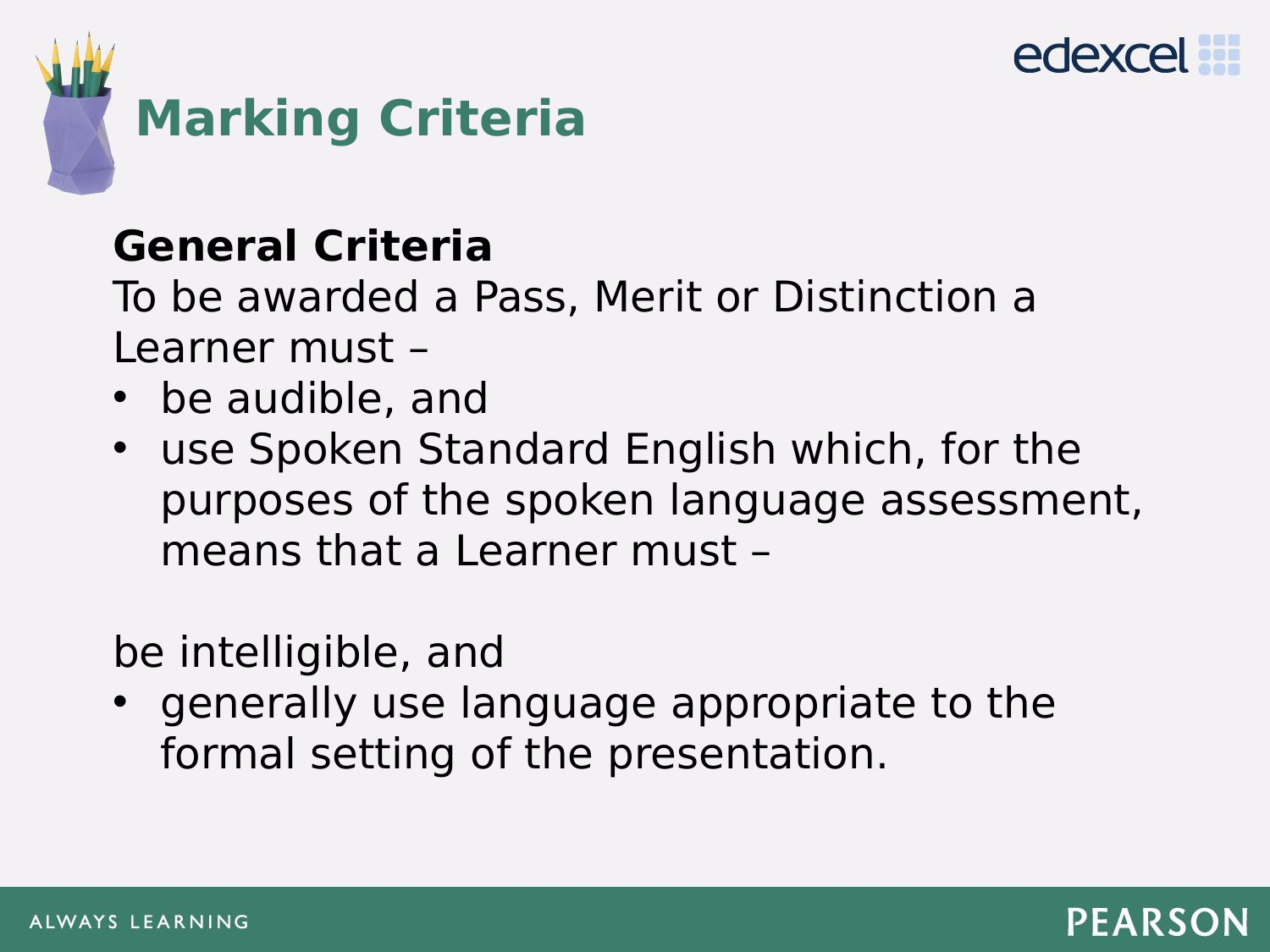

Marking Criteria
General Criteria
To be awarded a Pass, Merit or Distinction a Learner must –
be audible, and
use Spoken Standard English which, for the purposes of the spoken language assessment, means that a Learner must –

be intelligible, and
generally use language appropriate to the formal setting of the presentation.